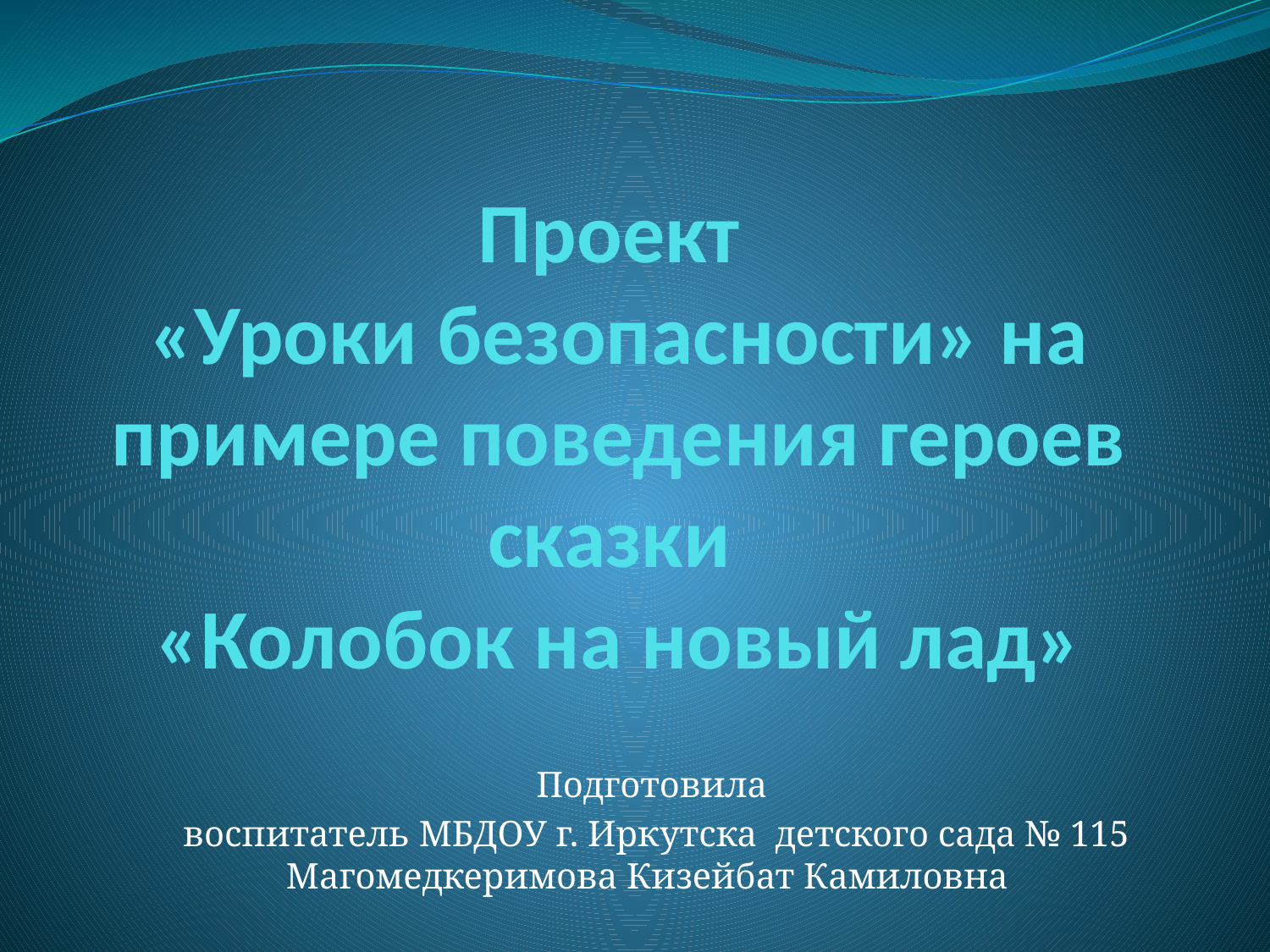

# Проект «Уроки безопасности» на примере поведения героев сказки «Колобок на новый лад»
Подготовила
воспитатель МБДОУ г. Иркутска  детского сада № 115 Магомедкеримова Кизейбат Камиловна